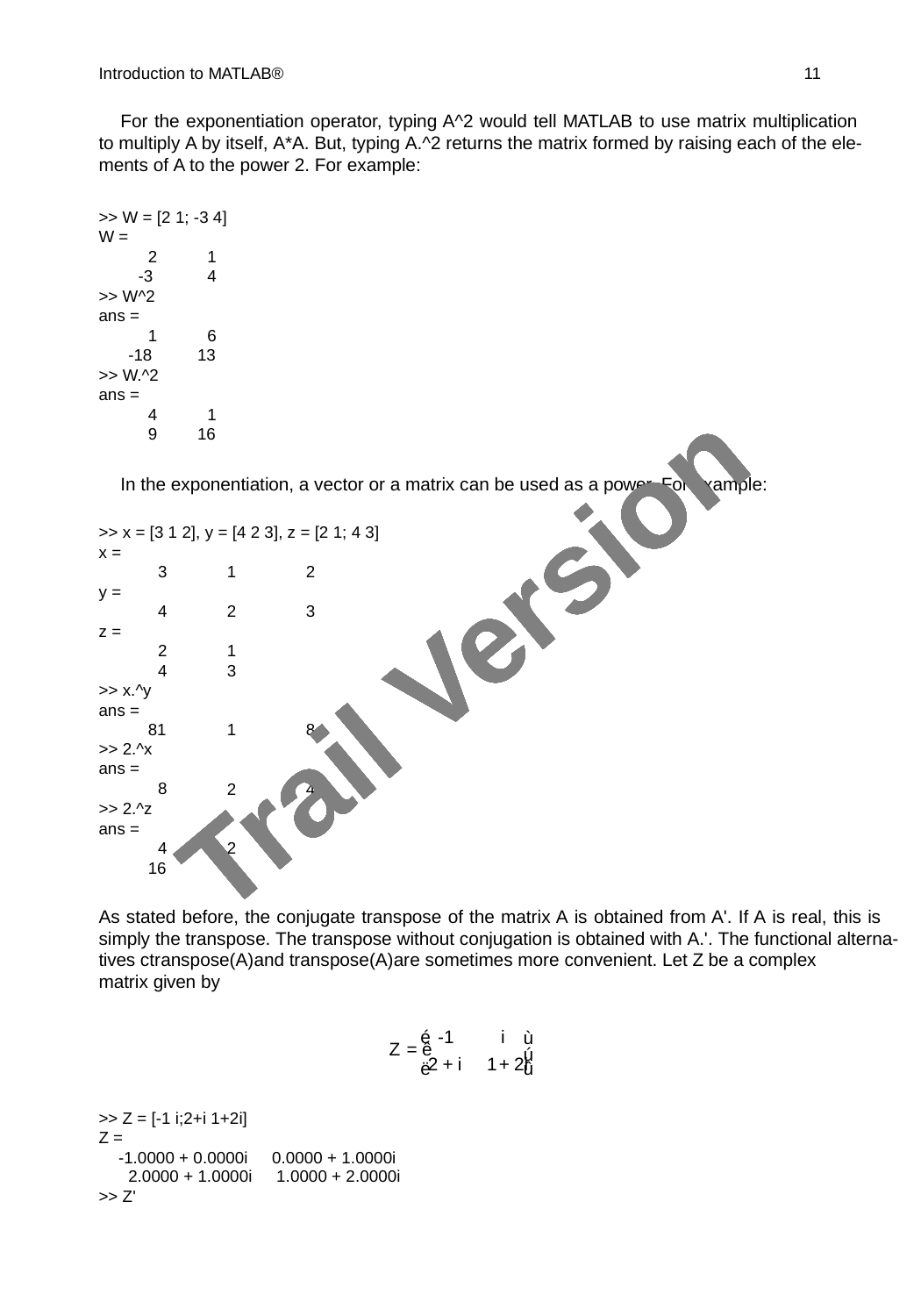

11
Introduction to MATLAB®
For the exponentiation operator, typing A^2 would tell MATLAB to use matrix multiplication
to multiply A by itself, A*A. But, typing A.^2 returns the matrix formed by raising each of the ele-
ments of A to the power 2. For example:
>> W = [2 1; -3 4]
W =
2
-3
1
4
>> W^2
ans =
1
6
-18
13
>> W.^2
ans =
4
1
9
16
In the exponentiation, a vector or a matrix can be used as a power. For example:
>> x = [3 1 2], y = [4 2 3], z = [2 1; 4 3]
x =
3
1
2
Trail Version
Trail Version
Trail Version
Trail Version
Trail Version
Trail Version
Trail Version
Trail Version
Trail Version
Trail Version
Trail Version
Trail Version
Trail Version
y =
z =
4
2
3
2
4
1
3
>> x.^y
ans =
81
>> 2.^x
ans =
8
1
2
8
4
>> 2.^z
ans =
4
2
8
16
As stated before, the conjugate transpose of the matrix A is obtained from A'. If A is real, this is
simply the transpose. The transpose without conjugation is obtained with A.'. The functional alterna-
tives ctranspose(A)and transpose(A)are sometimes more convenient. Let Z be a complex
matrix given by
é -1
Z = ê
ù
i
ú
û
2 + i 1+ 2i
ë
>> Z = [-1 i;2+i 1+2i]
Z =
-1.0000 + 0.0000i 0.0000 + 1.0000i
2.0000 + 1.0000i 1.0000 + 2.0000i
>> Z'